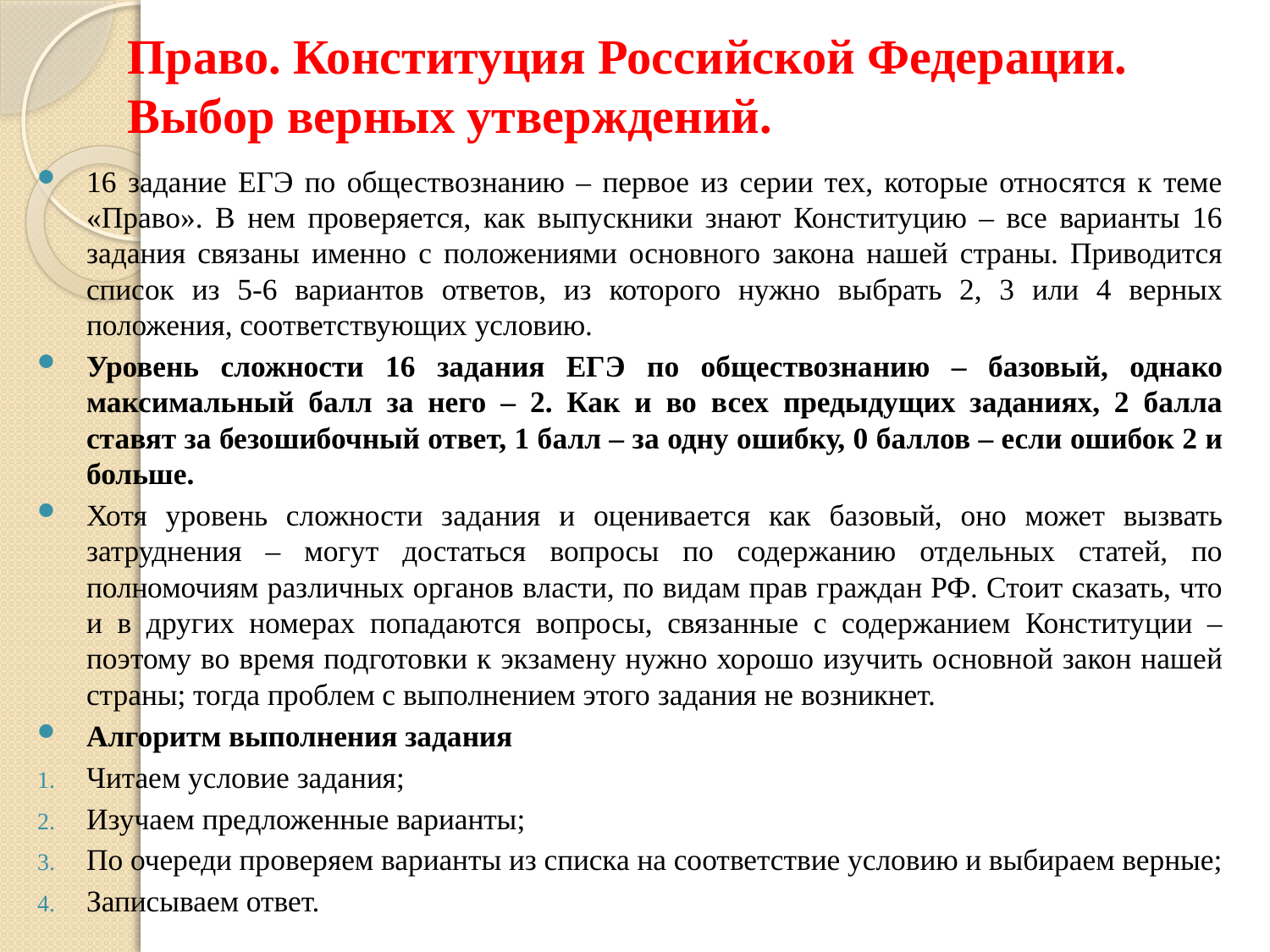

# Право. Конституция Российской Федерации. Выбор верных утверждений.
16 задание ЕГЭ по обществознанию – первое из серии тех, которые относятся к теме «Право». В нем проверяется, как выпускники знают Конституцию – все варианты 16 задания связаны именно с положениями основного закона нашей страны. Приводится список из 5-6 вариантов ответов, из которого нужно выбрать 2, 3 или 4 верных положения, соответствующих условию.
Уровень сложности 16 задания ЕГЭ по обществознанию – базовый, однако максимальный балл за него – 2. Как и во всех предыдущих заданиях, 2 балла ставят за безошибочный ответ, 1 балл – за одну ошибку, 0 баллов – если ошибок 2 и больше.
Хотя уровень сложности задания и оценивается как базовый, оно может вызвать затруднения – могут достаться вопросы по содержанию отдельных статей, по полномочиям различных органов власти, по видам прав граждан РФ. Стоит сказать, что и в других номерах попадаются вопросы, связанные с содержанием Конституции – поэтому во время подготовки к экзамену нужно хорошо изучить основной закон нашей страны; тогда проблем с выполнением этого задания не возникнет.
Алгоритм выполнения задания
Читаем условие задания;
Изучаем предложенные варианты;
По очереди проверяем варианты из списка на соответствие условию и выбираем верные;
Записываем ответ.